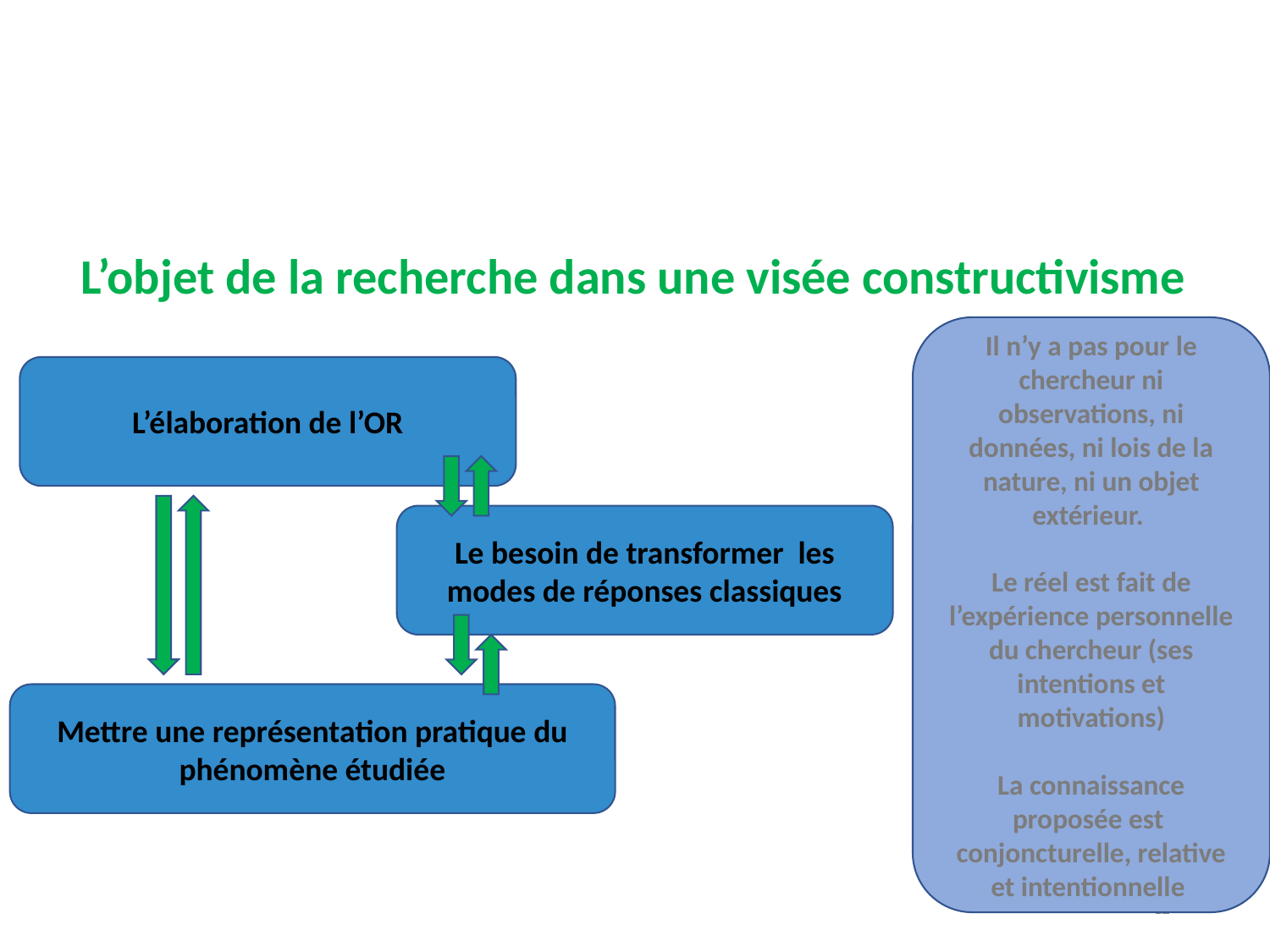

L’objet de la recherche dans une visée constructivisme

Il n’y a pas pour le chercheur ni observations, ni données, ni lois de la nature, ni un objet extérieur.

Le réel est fait de l’expérience personnelle du chercheur (ses intentions et motivations)

La connaissance proposée est  conjoncturelle, relative et intentionnelle
L’élaboration de l’OR

Le besoin de transformer  les modes de réponses classiques

Mettre une représentation pratique du phénomène étudiée
12